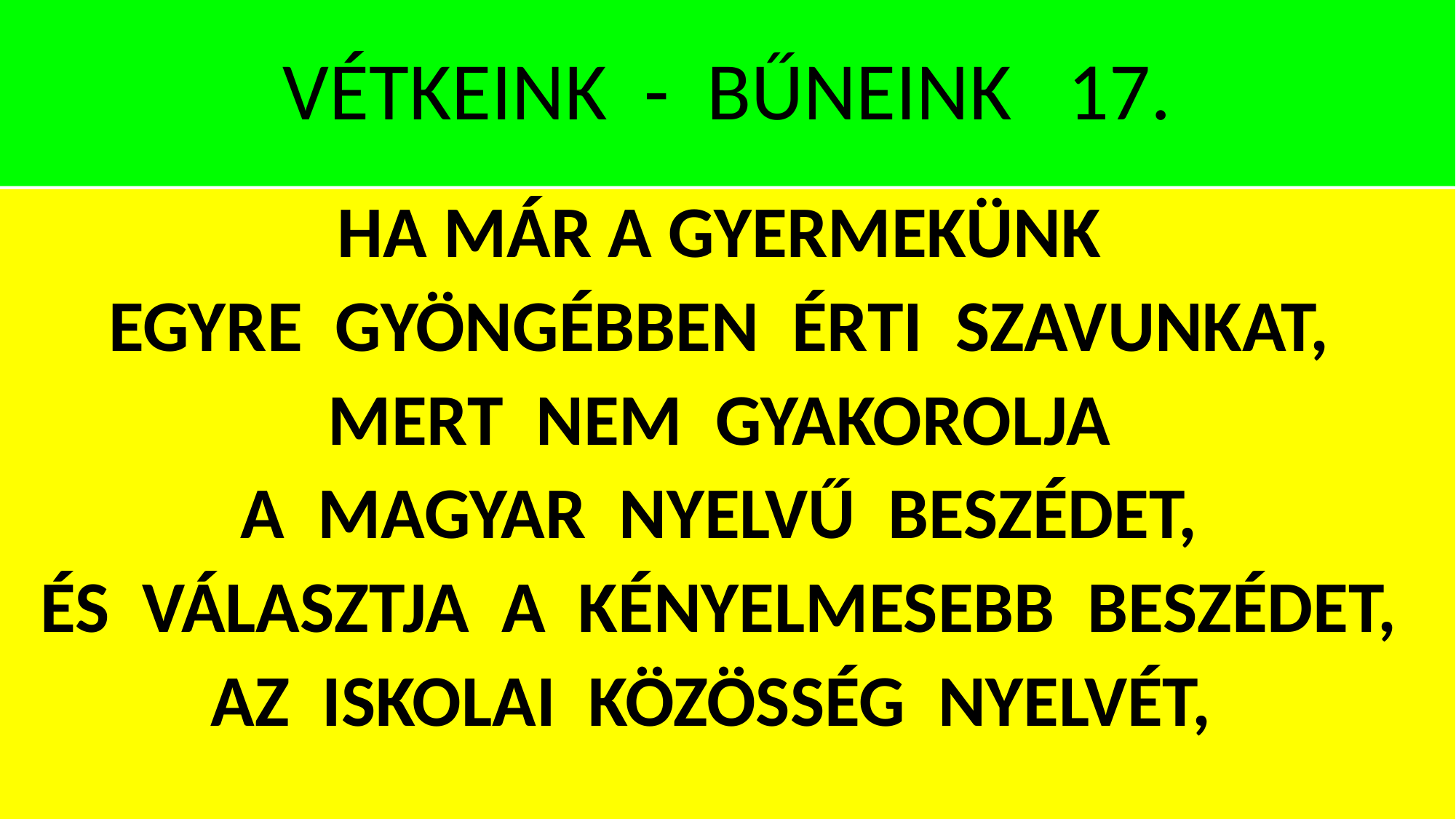

# VÉTKEINK  -  BŰNEINK   17.
HA MÁR A GYERMEKÜNK
EGYRE  GYÖNGÉBBEN  ÉRTI  SZAVUNKAT,
MERT  NEM  GYAKOROLJA
A  MAGYAR  NYELVŰ  BESZÉDET,
ÉS  VÁLASZTJA  A  KÉNYELMESEBB  BESZÉDET,
AZ  ISKOLAI  KÖZÖSSÉG  NYELVÉT,